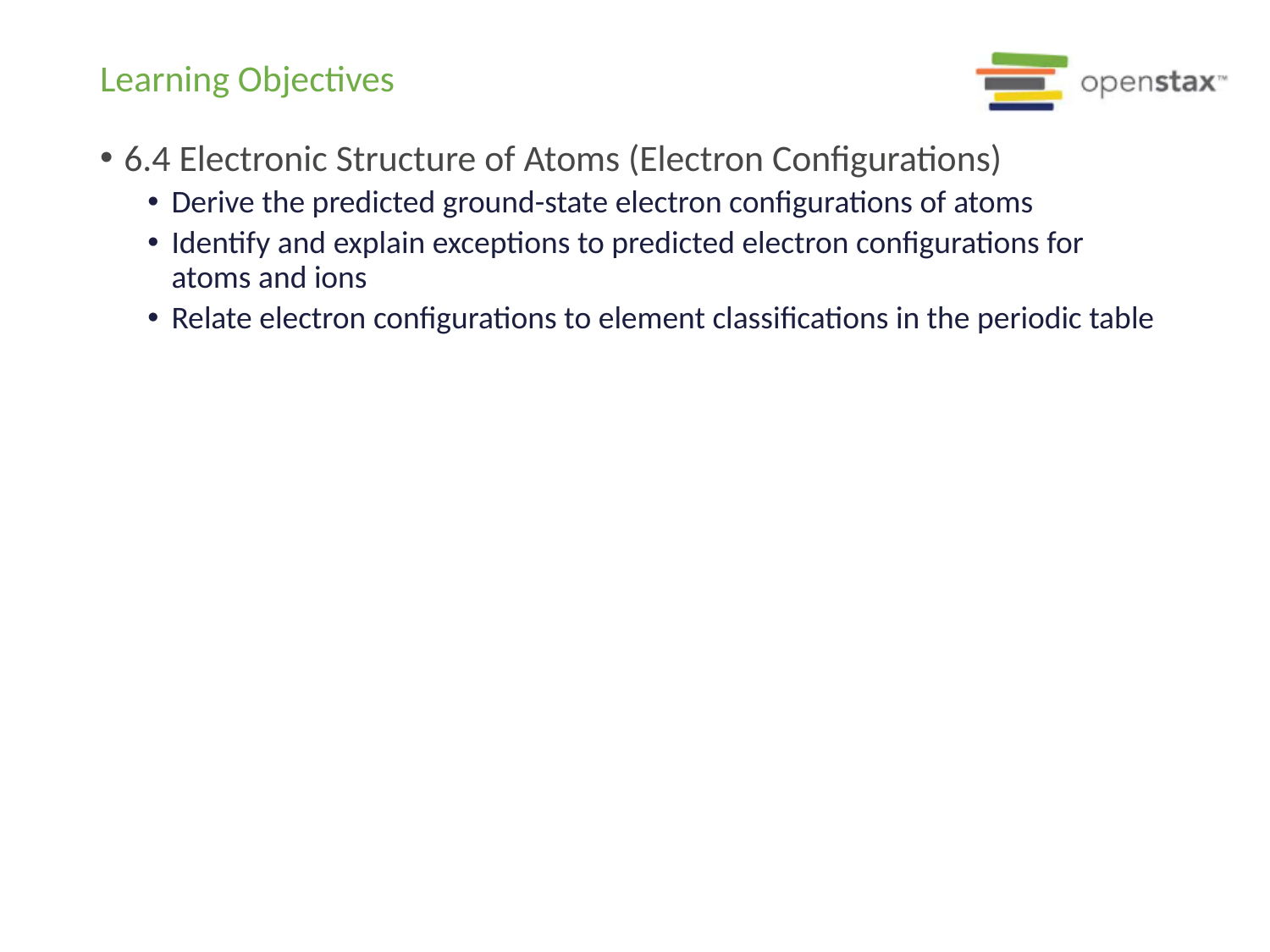

# Learning Objectives
6.4 Electronic Structure of Atoms (Electron Configurations)
Derive the predicted ground-state electron configurations of atoms
Identify and explain exceptions to predicted electron configurations for atoms and ions
Relate electron configurations to element classifications in the periodic table